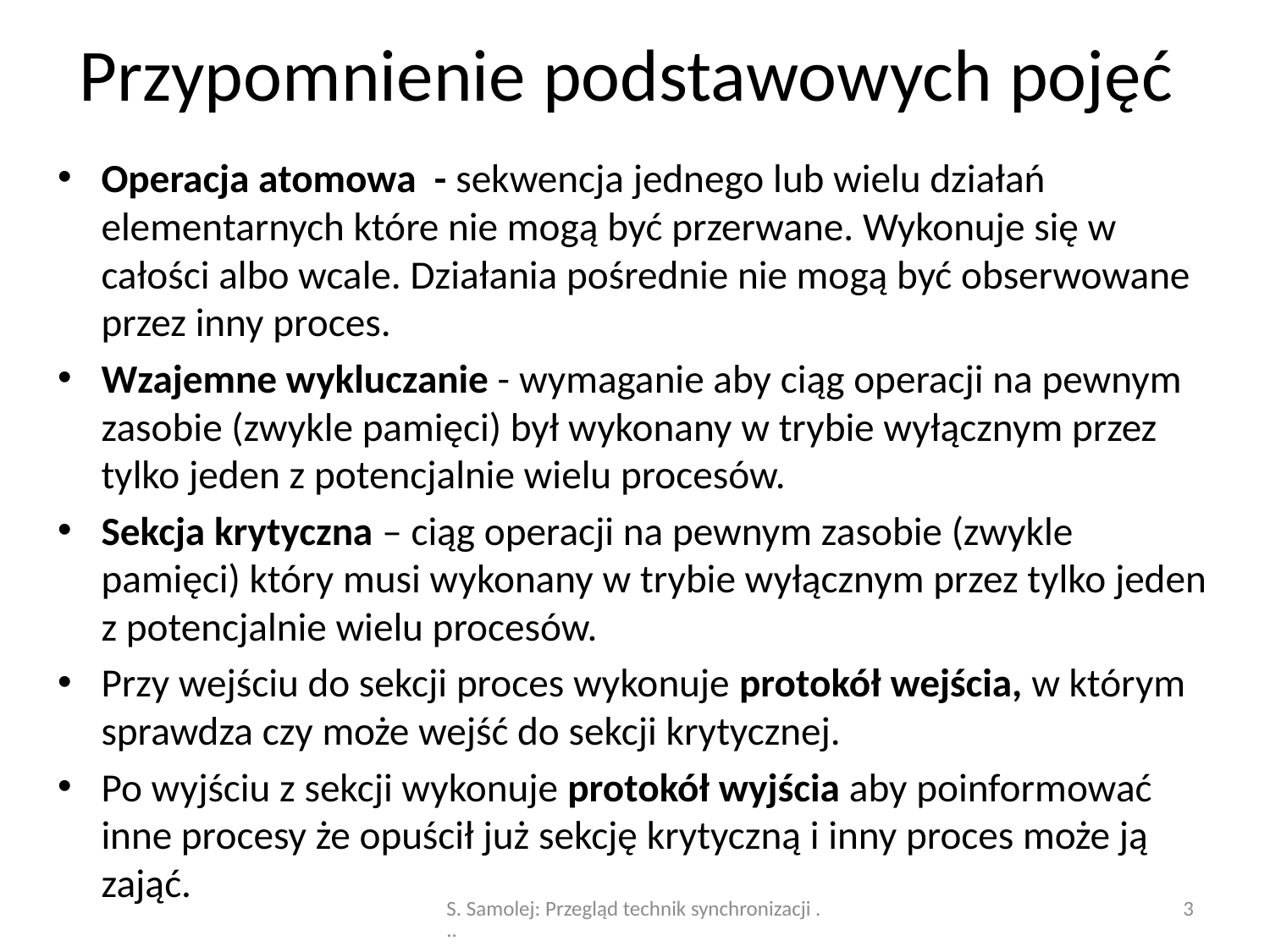

# Przypomnienie podstawowych pojęć
Operacja atomowa  - sekwencja jednego lub wielu działań elementarnych które nie mogą być przerwane. Wykonuje się w całości albo wcale. Działania pośrednie nie mogą być obserwowane przez inny proces.
Wzajemne wykluczanie - wymaganie aby ciąg operacji na pewnym zasobie (zwykle pamięci) był wykonany w trybie wyłącznym przez tylko jeden z potencjalnie wielu procesów.
Sekcja krytyczna – ciąg operacji na pewnym zasobie (zwykle pamięci) który musi wykonany w trybie wyłącznym przez tylko jeden z potencjalnie wielu procesów.
Przy wejściu do sekcji proces wykonuje protokół wejścia, w którym sprawdza czy może wejść do sekcji krytycznej.
Po wyjściu z sekcji wykonuje protokół wyjścia aby poinformować inne procesy że opuścił już sekcję krytyczną i inny proces może ją zająć.
S. Samolej: Przegląd technik synchronizacji ...
3